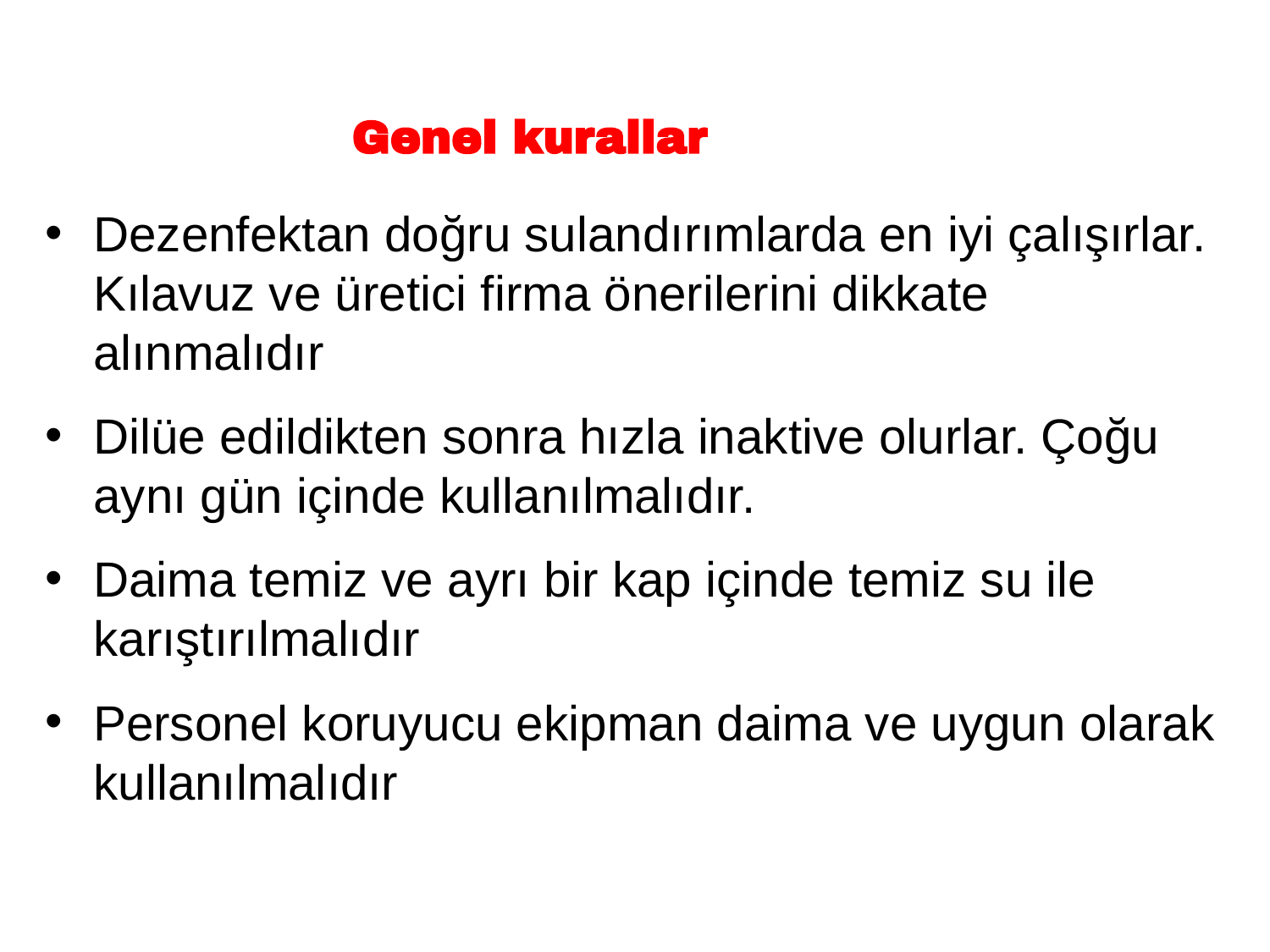

Genel kurallar
Dezenfektan doğru sulandırımlarda en iyi çalışırlar. Kılavuz ve üretici firma önerilerini dikkate alınmalıdır
Dilüe edildikten sonra hızla inaktive olurlar. Çoğu aynı gün içinde kullanılmalıdır.
Daima temiz ve ayrı bir kap içinde temiz su ile karıştırılmalıdır
Personel koruyucu ekipman daima ve uygun olarak kullanılmalıdır